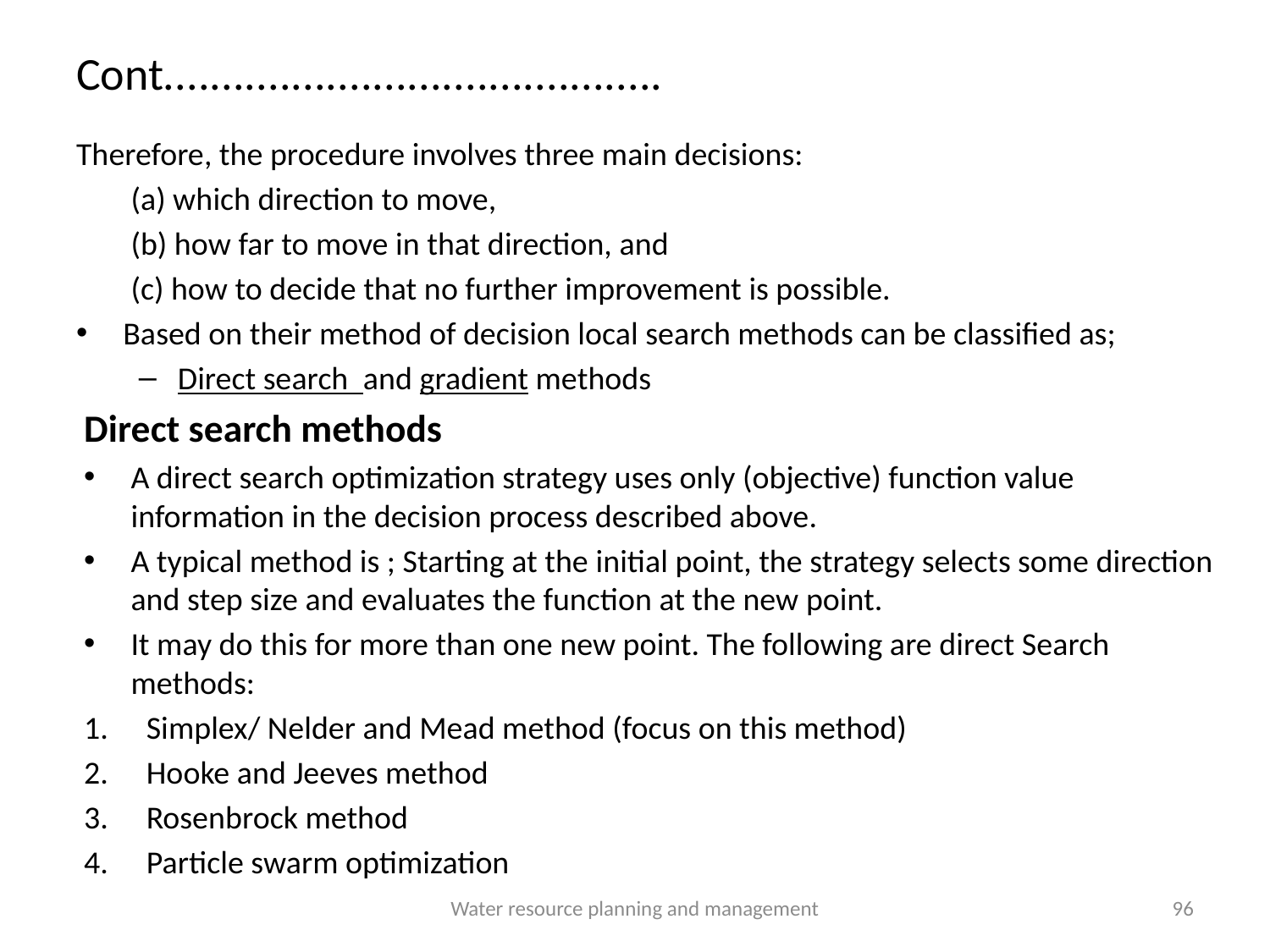

# Cont...........................................
Therefore, the procedure involves three main decisions:
(a) which direction to move,
(b) how far to move in that direction, and
(c) how to decide that no further improvement is possible.
Based on their method of decision local search methods can be classified as;
Direct search  and gradient methods
Direct search methods
A direct search optimization strategy uses only (objective) function value information in the decision process described above.
A typical method is ; Starting at the initial point, the strategy selects some direction and step size and evaluates the function at the new point.
It may do this for more than one new point. The following are direct Search methods:
Simplex/ Nelder and Mead method (focus on this method)
Hooke and Jeeves method
Rosenbrock method
Particle swarm optimization
Water resource planning and management
96